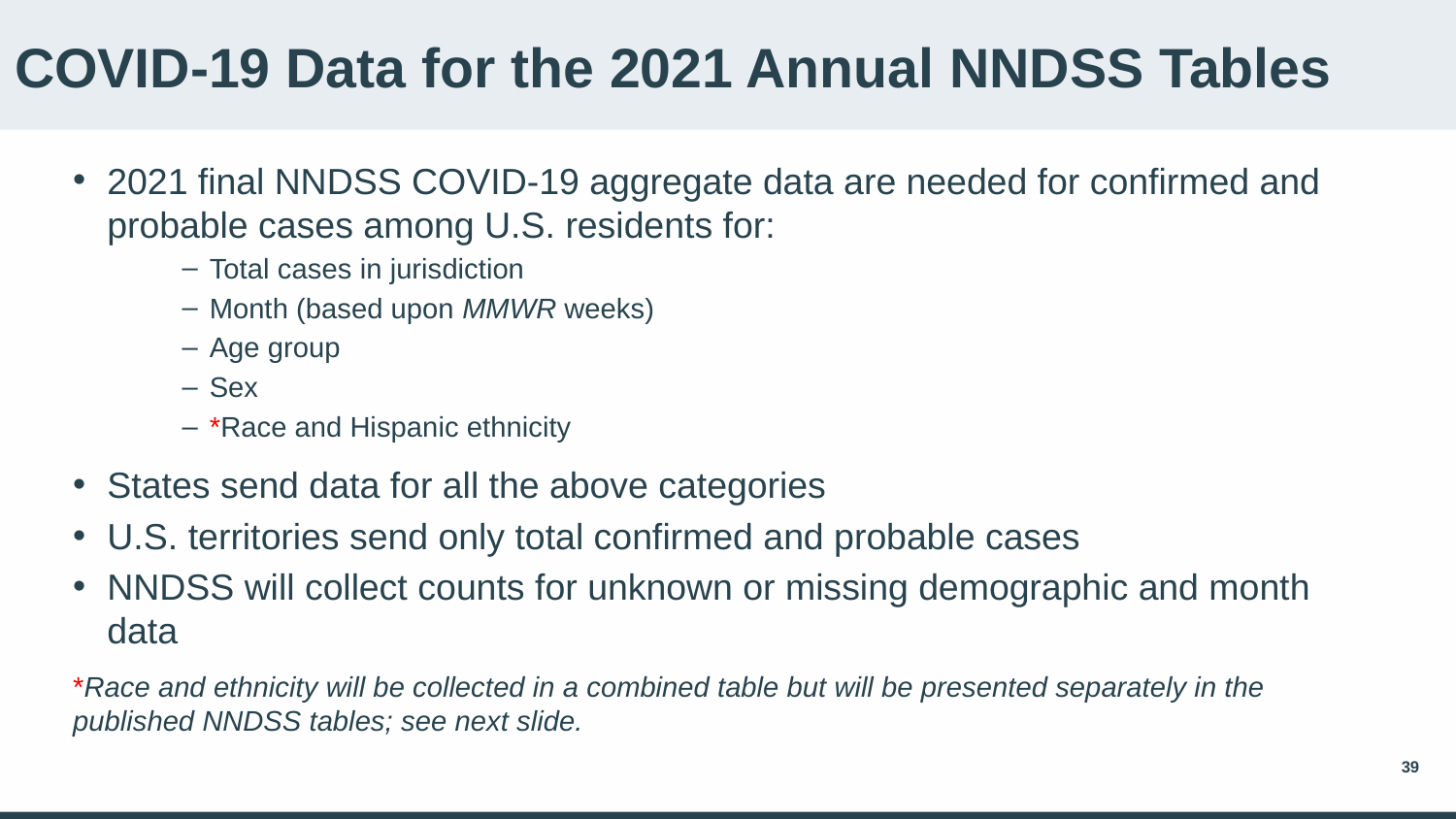

# COVID-19 Data for the 2021 Annual NNDSS Tables
2021 final NNDSS COVID-19 aggregate data are needed for confirmed and probable cases among U.S. residents for:
Total cases in jurisdiction
Month (based upon MMWR weeks)
Age group
Sex
*Race and Hispanic ethnicity
States send data for all the above categories
U.S. territories send only total confirmed and probable cases
NNDSS will collect counts for unknown or missing demographic and month data
*Race and ethnicity will be collected in a combined table but will be presented separately in the published NNDSS tables; see next slide.

39